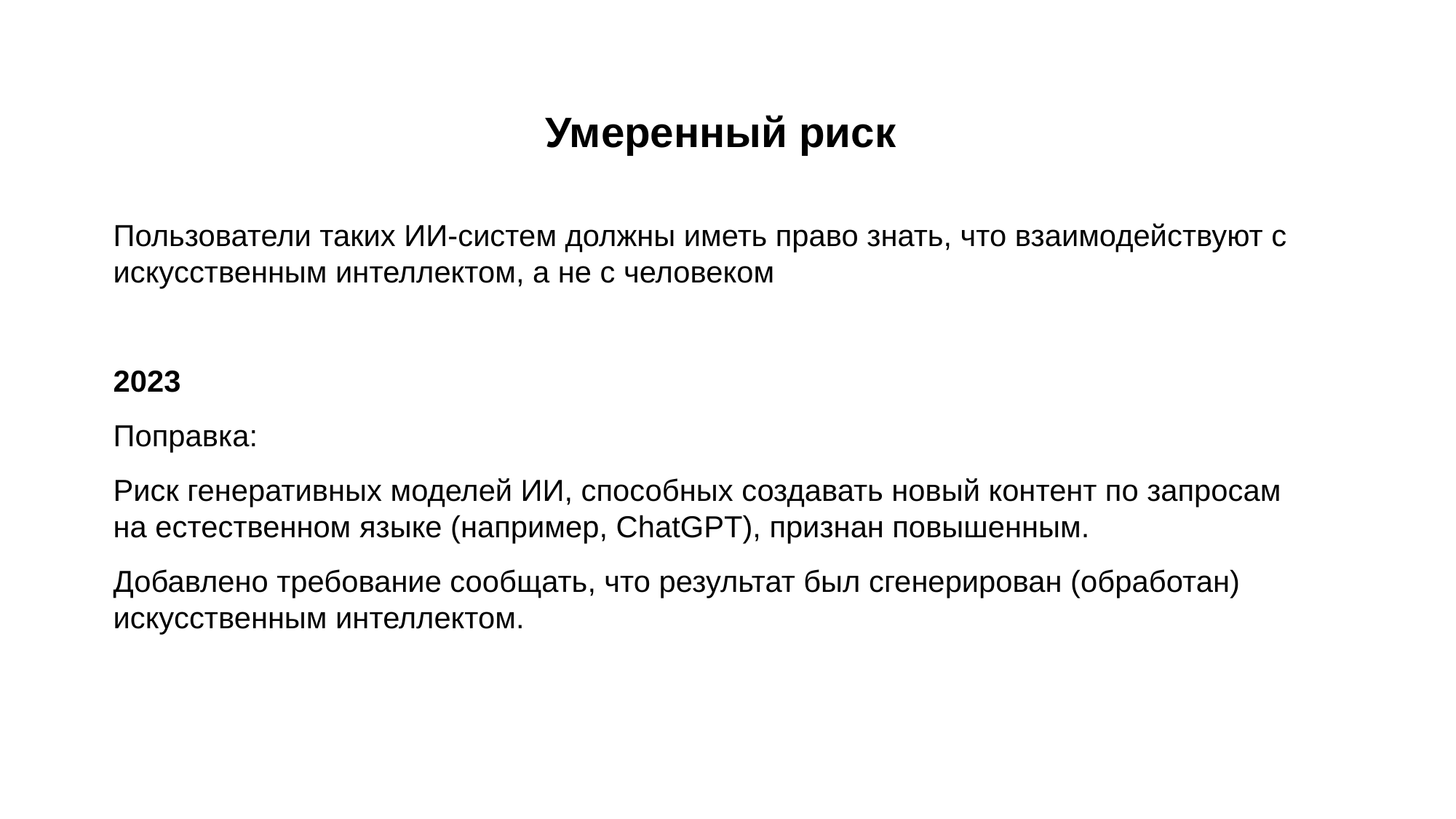

Умеренный риск

Пользователи таких ИИ-систем должны иметь право знать, что взаимодействуют с искусственным интеллектом, а не с человеком

2023
Поправка:
Риск генеративных моделей ИИ, способных создавать новый контент по запросам на естественном языке (например, ChatGPT), признан повышенным.
Добавлено требование сообщать, что результат был сгенерирован (обработан) искусственным интеллектом.